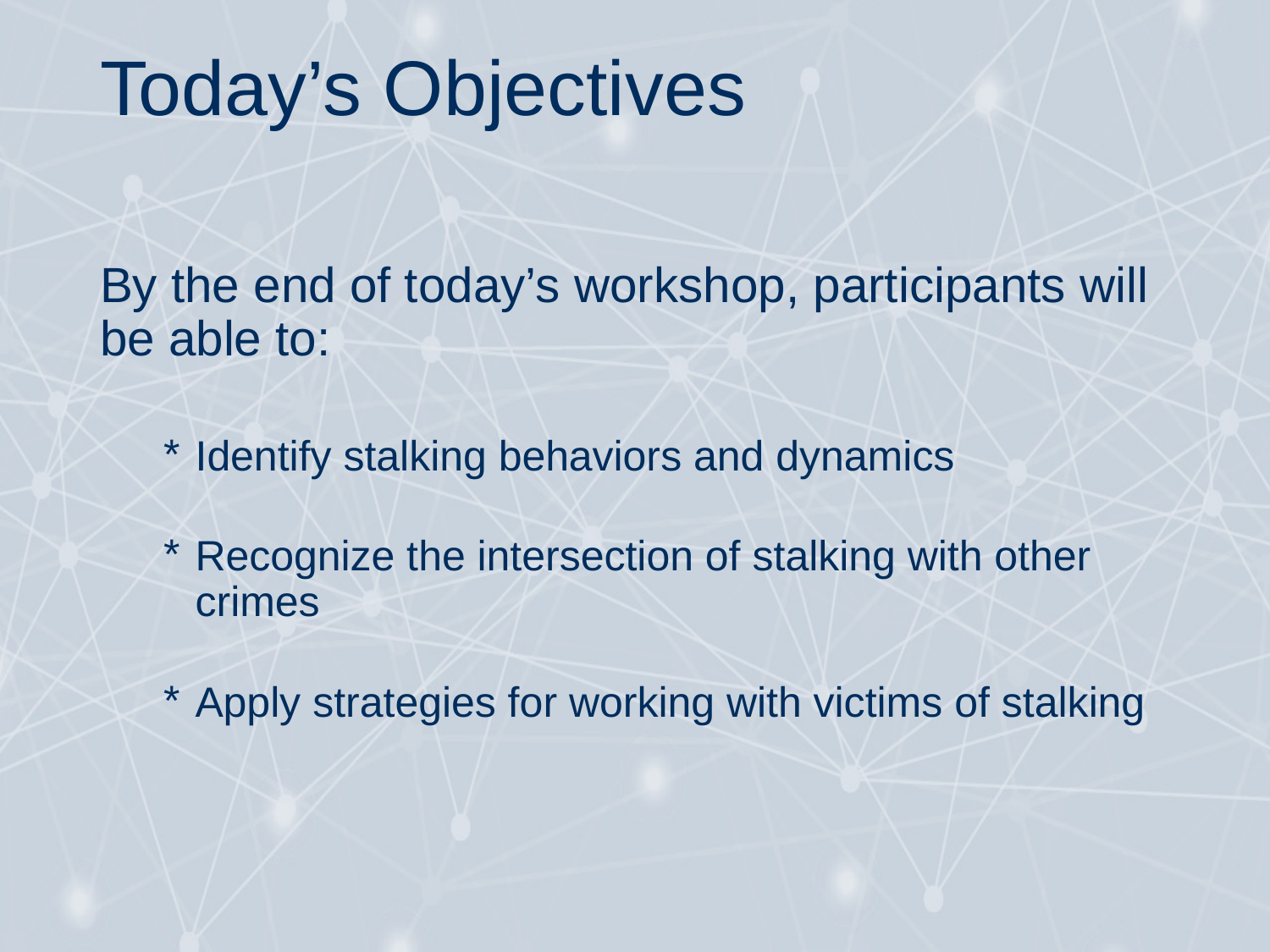

# Today’s Objectives
By the end of today’s workshop, participants will be able to:
Identify stalking behaviors and dynamics
Recognize the intersection of stalking with other crimes
Apply strategies for working with victims of stalking